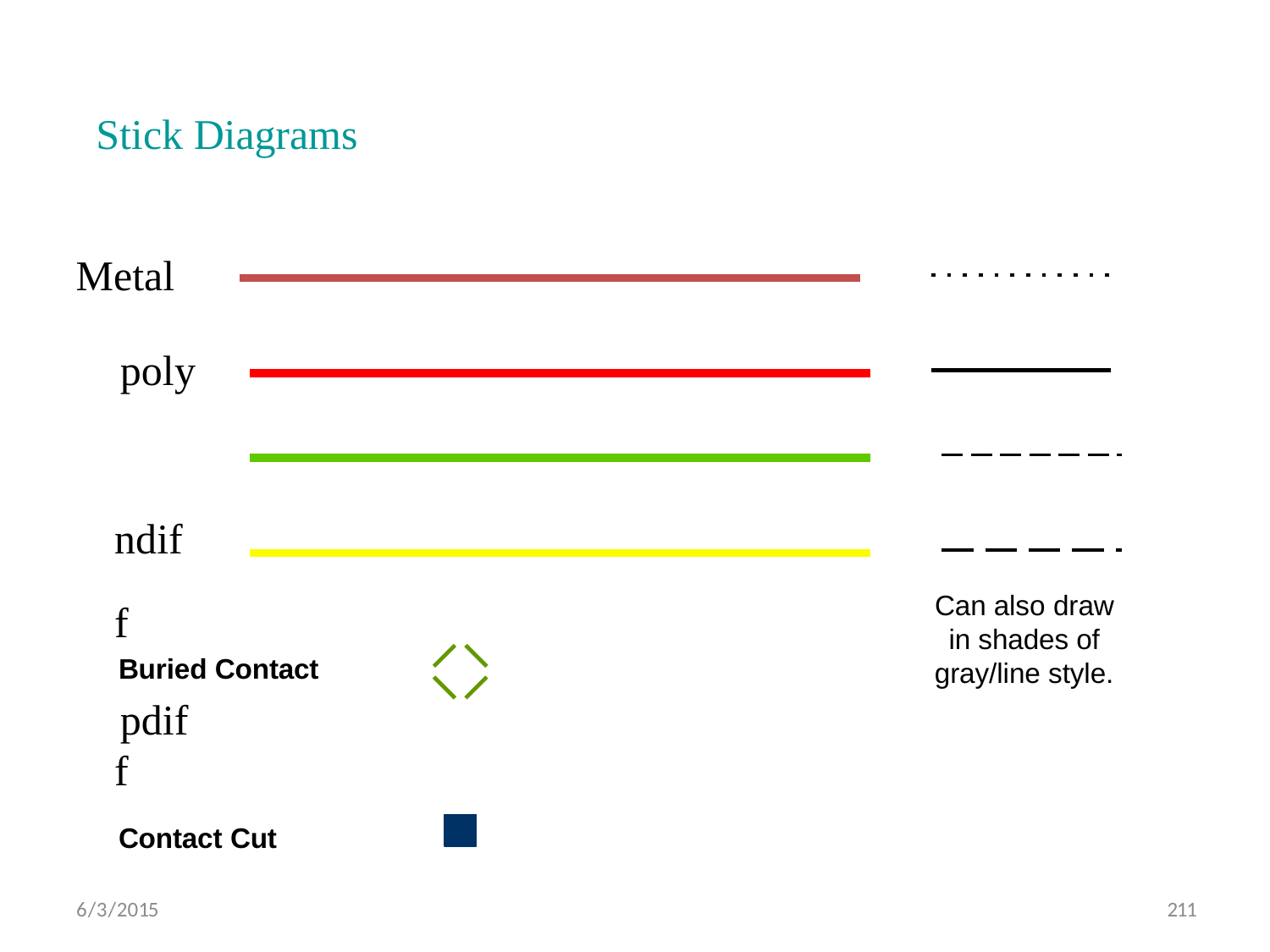

# Stick Diagrams
Metal
poly  ndiff

pdiff

Can also draw  in shades of  gray/line style.

Buried Contact

Contact Cut
211
6/3/2015